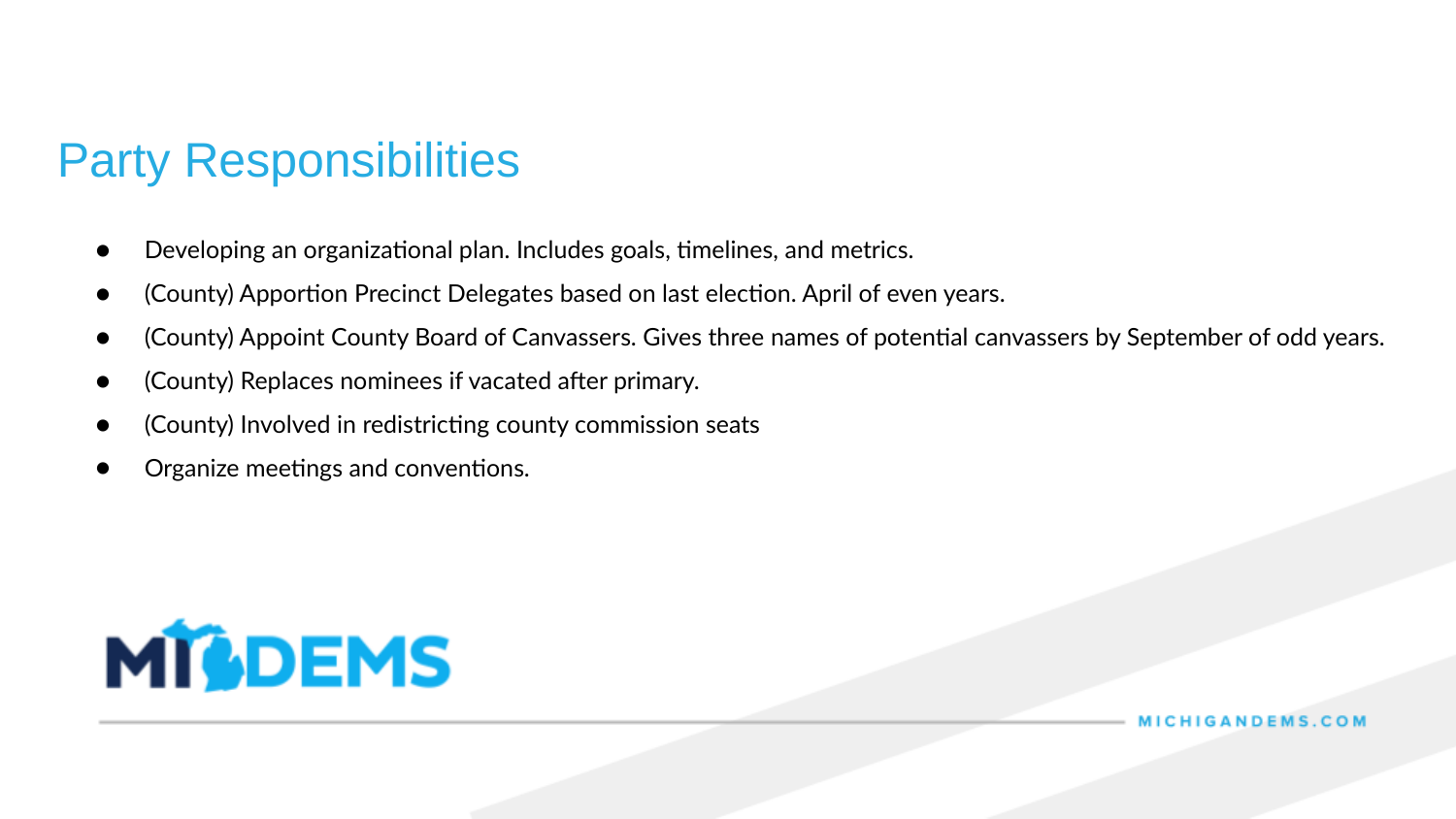

Party Responsibilities

Developing an organizational plan. Includes goals, timelines, and metrics.
(County) Apportion Precinct Delegates based on last election. April of even years.
(County) Appoint County Board of Canvassers. Gives three names of potential canvassers by September of odd years.
(County) Replaces nominees if vacated after primary.
(County) Involved in redistricting county commission seats
Organize meetings and conventions.